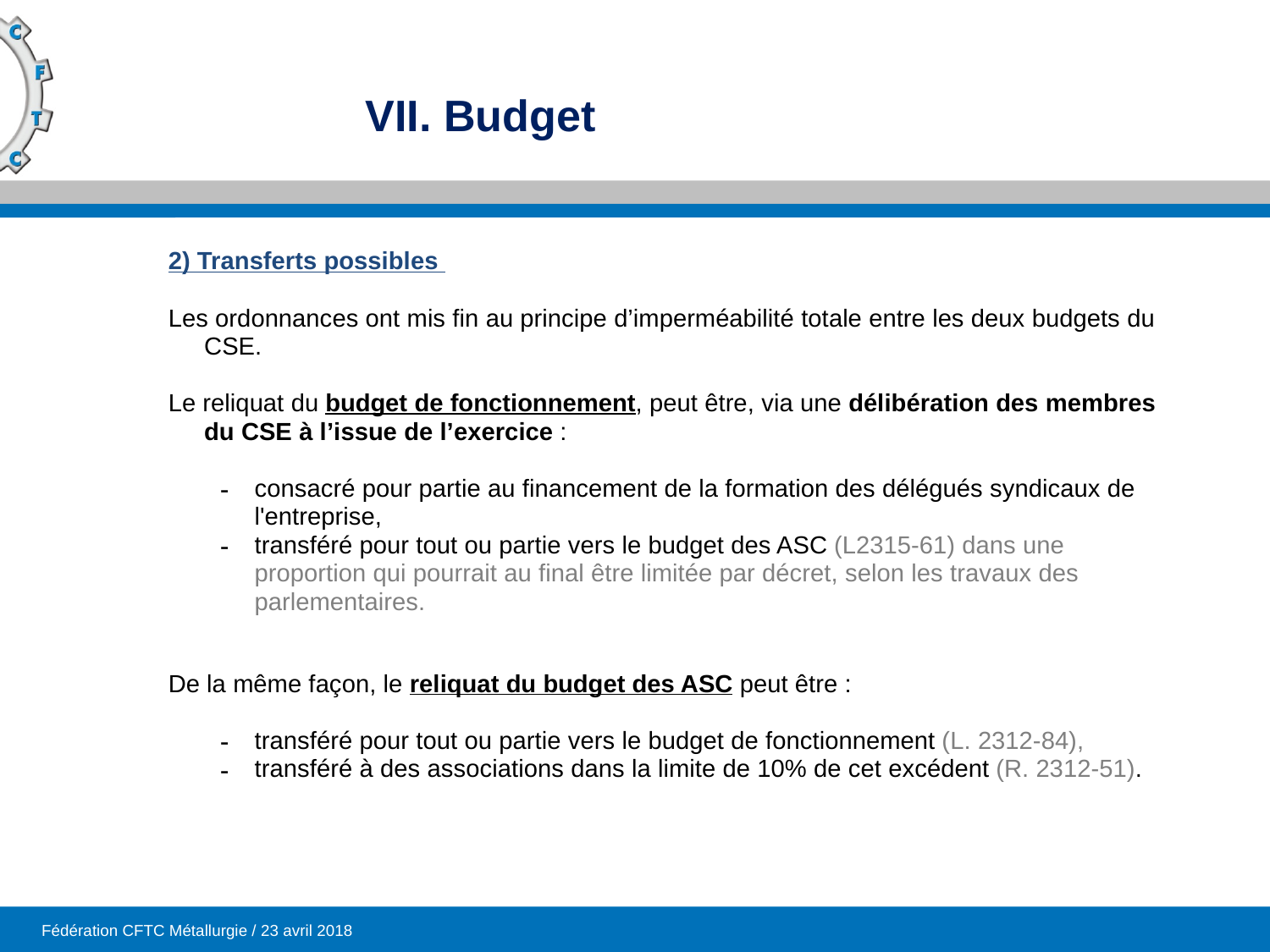

2) Transferts possibles

Les ordonnances ont mis fin au principe d’imperméabilité totale entre les deux budgets du CSE.

Le reliquat du budget de fonctionnement, peut être, via une délibération des membres du CSE à l’issue de l’exercice :

consacré pour partie au financement de la formation des délégués syndicaux de l'entreprise,
transféré pour tout ou partie vers le budget des ASC (L2315-61) dans une proportion qui pourrait au final être limitée par décret, selon les travaux des parlementaires.

De la même façon, le reliquat du budget des ASC peut être :

transféré pour tout ou partie vers le budget de fonctionnement (L. 2312-84),
transféré à des associations dans la limite de 10% de cet excédent (R. 2312-51).

# VII. Budget
Fédération CFTC Métallurgie / 23 avril 2018